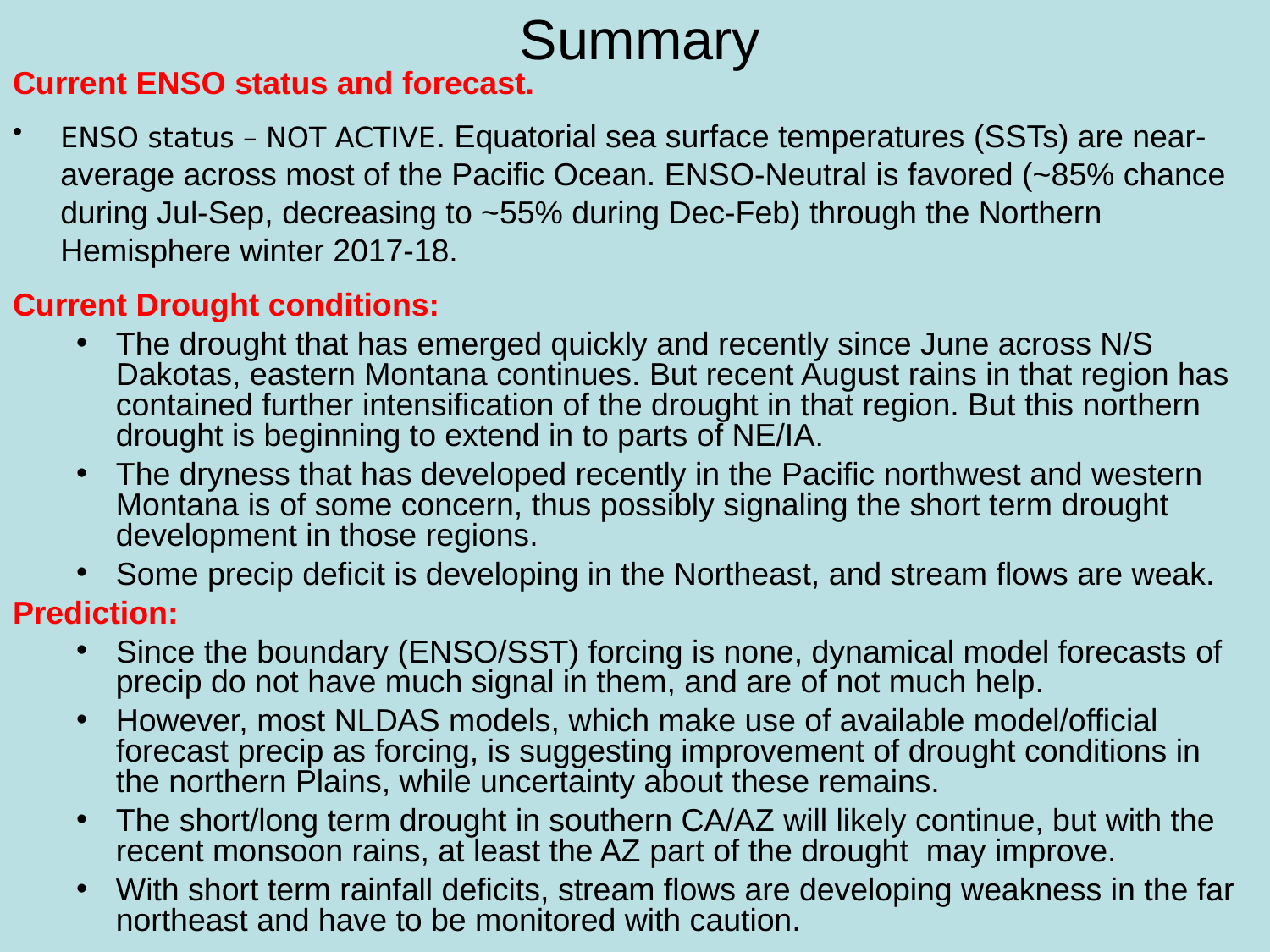

# Summary
Current ENSO status and forecast.
ENSO status – NOT ACTIVE. Equatorial sea surface temperatures (SSTs) are near-average across most of the Pacific Ocean. ENSO-Neutral is favored (~85% chance during Jul-Sep, decreasing to ~55% during Dec-Feb) through the Northern Hemisphere winter 2017-18.
Current Drought conditions:
The drought that has emerged quickly and recently since June across N/S Dakotas, eastern Montana continues. But recent August rains in that region has contained further intensification of the drought in that region. But this northern drought is beginning to extend in to parts of NE/IA.
The dryness that has developed recently in the Pacific northwest and western Montana is of some concern, thus possibly signaling the short term drought development in those regions.
Some precip deficit is developing in the Northeast, and stream flows are weak.
Prediction:
Since the boundary (ENSO/SST) forcing is none, dynamical model forecasts of precip do not have much signal in them, and are of not much help.
However, most NLDAS models, which make use of available model/official forecast precip as forcing, is suggesting improvement of drought conditions in the northern Plains, while uncertainty about these remains.
The short/long term drought in southern CA/AZ will likely continue, but with the recent monsoon rains, at least the AZ part of the drought  may improve.
With short term rainfall deficits, stream flows are developing weakness in the far northeast and have to be monitored with caution.